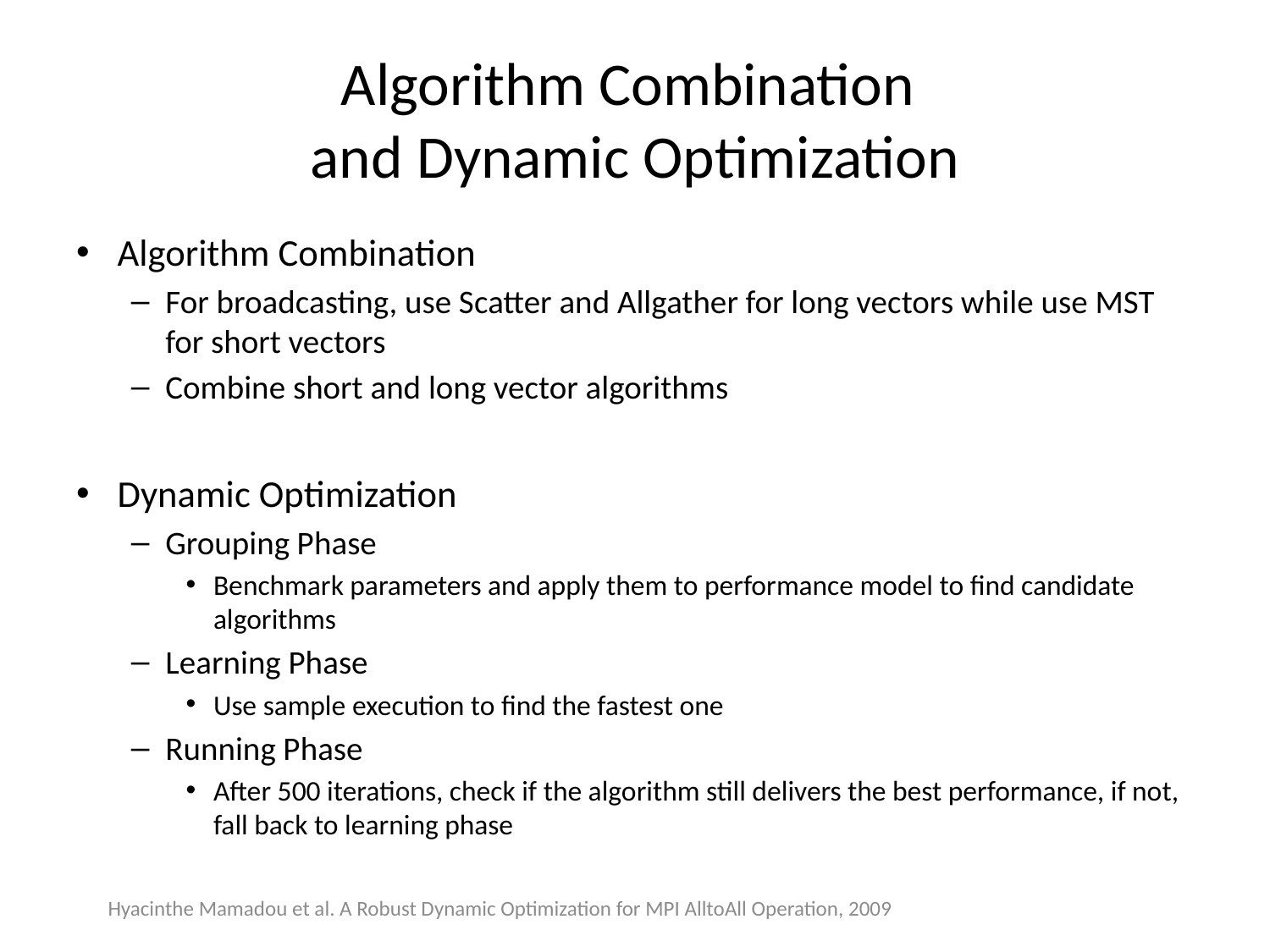

# Algorithm Combination and Dynamic Optimization
Algorithm Combination
For broadcasting, use Scatter and Allgather for long vectors while use MST for short vectors
Combine short and long vector algorithms

Dynamic Optimization
Grouping Phase
Benchmark parameters and apply them to performance model to find candidate algorithms
Learning Phase
Use sample execution to find the fastest one
Running Phase
After 500 iterations, check if the algorithm still delivers the best performance, if not, fall back to learning phase
Hyacinthe Mamadou et al. A Robust Dynamic Optimization for MPI AlltoAll Operation, 2009